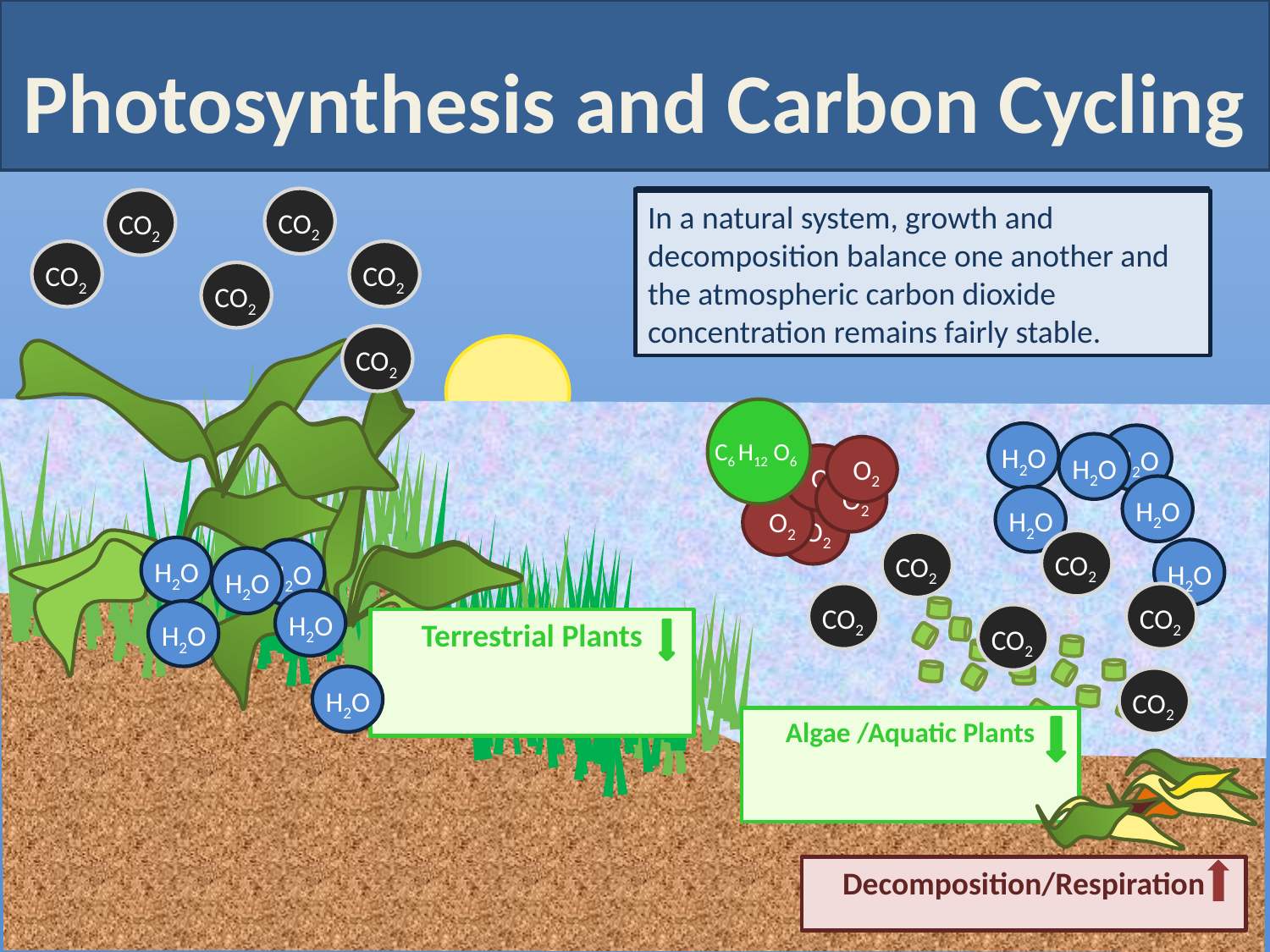

Photosynthesis and Carbon Cycling
Photosynthetic plants and algae remove carbon dioxide from the air and combine it with water to build sugar molecules and oxygen molecules.

CO2
When organisms decompose, the reaction is reversed. Carbon dioxide is re-emitted into the air.

CO2
In a natural system, growth and decomposition balance one another and the atmospheric carbon dioxide concentration remains fairly stable.

CO2

CO2

CO2

CO2

Terrestrial Plants

Algae /Aquatic Plants

C6 H12 O6

H2O

H2O

H2O

H2O

H2O

H2O

O2

O2

O2

O2

O2

O2

CO2

CO2

CO2

CO2

CO2

CO2

H2O

H2O

H2O

H2O

H2O

H2O

Decomposition/Respiration